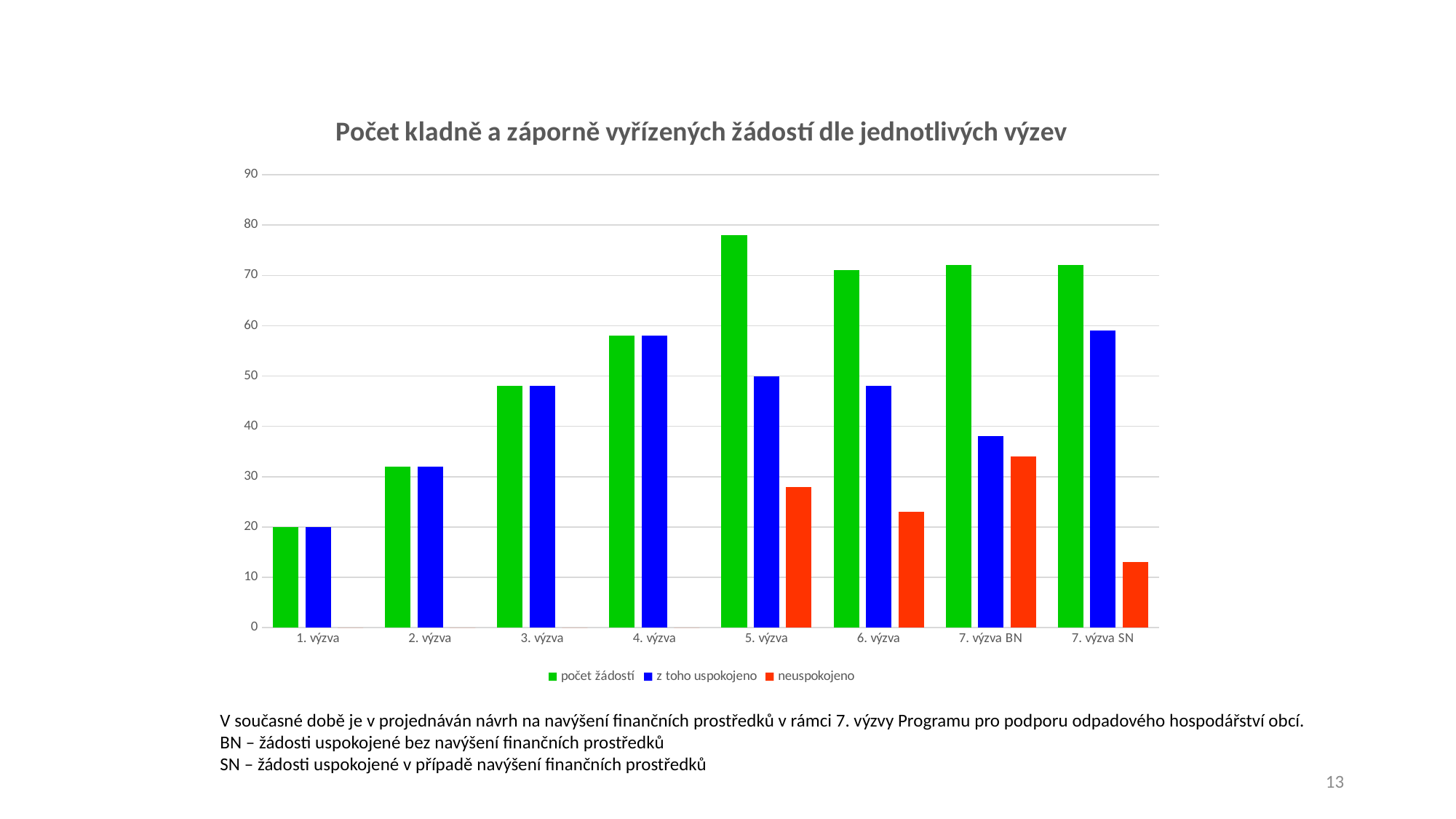

### Chart: Počet kladně a záporně vyřízených žádostí dle jednotlivých výzev

| Category | počet žádostí | z toho uspokojeno | neuspokojeno |
|---|---|---|---|
| 1. výzva | 20.0 | 20.0 | 0.0 |
| 2. výzva | 32.0 | 32.0 | 0.0 |
| 3. výzva | 48.0 | 48.0 | 0.0 |
| 4. výzva | 58.0 | 58.0 | 0.0 |
| 5. výzva | 78.0 | 50.0 | 28.0 |
| 6. výzva | 71.0 | 48.0 | 23.0 |
| 7. výzva BN | 72.0 | 38.0 | 34.0 |
| 7. výzva SN | 72.0 | 59.0 | 13.0 |
V současné době je v projednáván návrh na navýšení finančních prostředků v rámci 7. výzvy Programu pro podporu odpadového hospodářství obcí.
BN – žádosti uspokojené bez navýšení finančních prostředků
SN – žádosti uspokojené v případě navýšení finančních prostředků
13